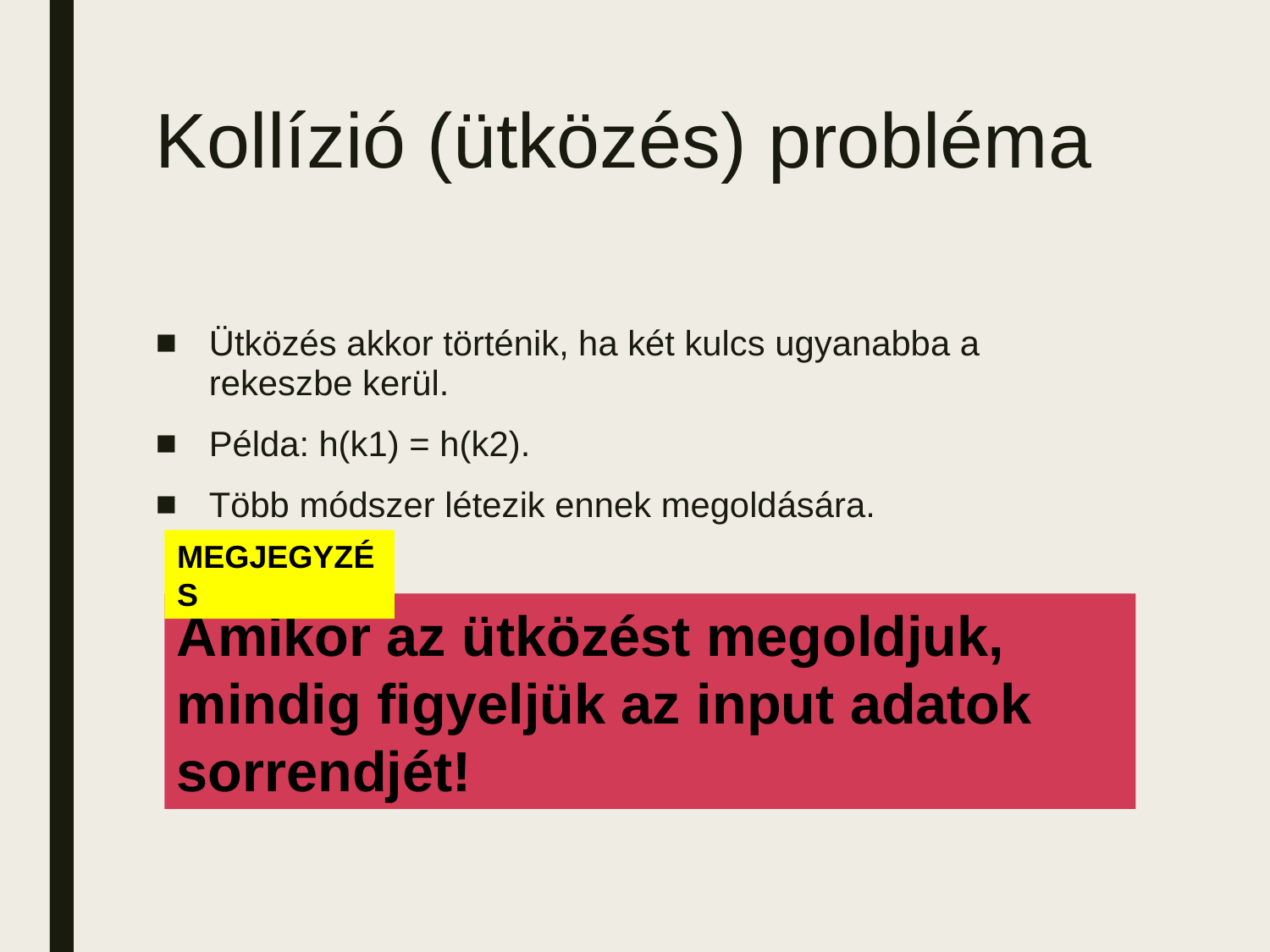

# Kollízió (ütközés) probléma
Ütközés akkor történik, ha két kulcs ugyanabba a rekeszbe kerül.
Példa: h(k1) = h(k2).
Több módszer létezik ennek megoldására.
MEGJEGYZÉS
Amikor az ütközést megoldjuk, mindig figyeljük az input adatok sorrendjét!